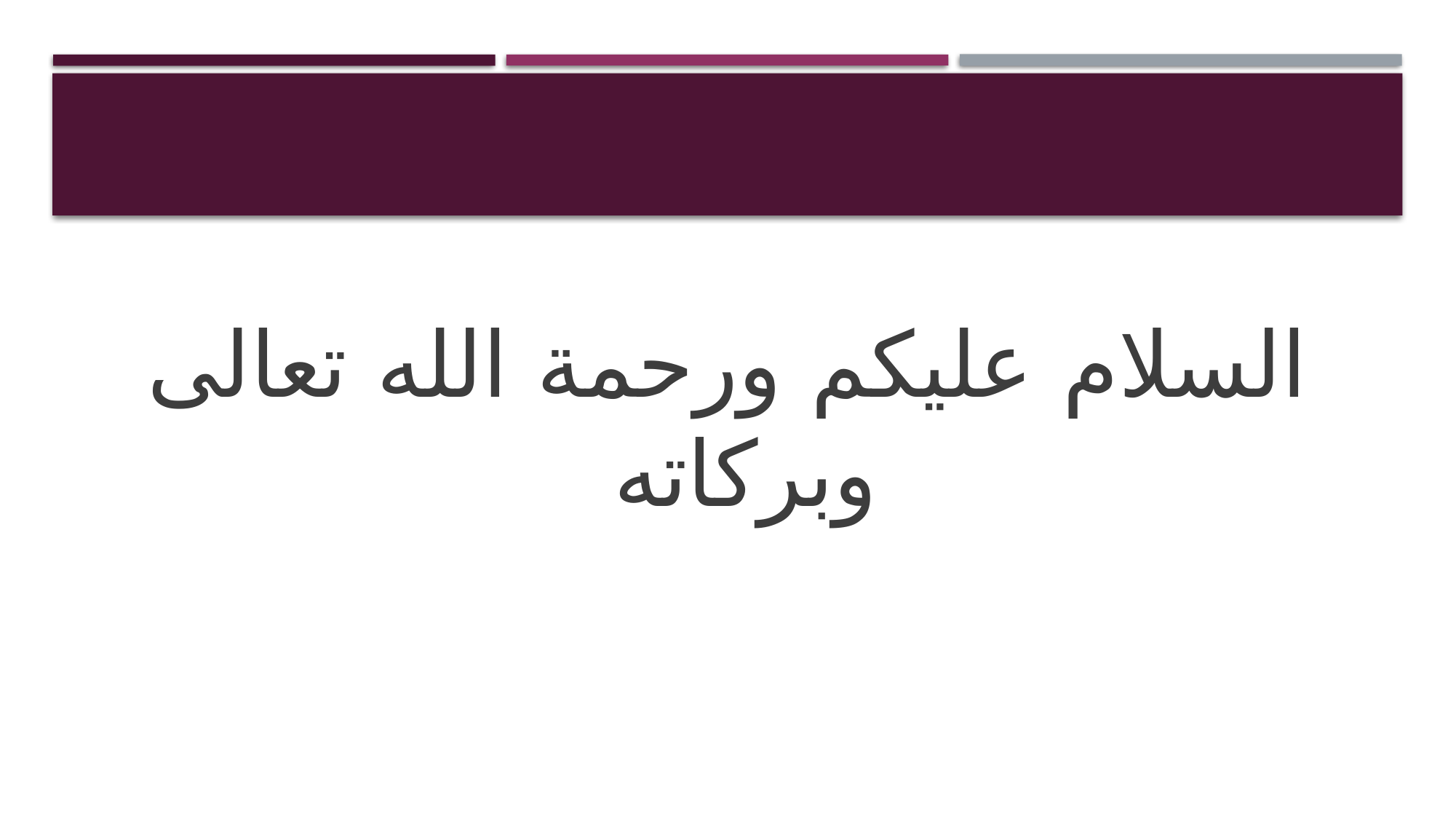

#

السلام عليكم ورحمة الله تعالى وبركاته